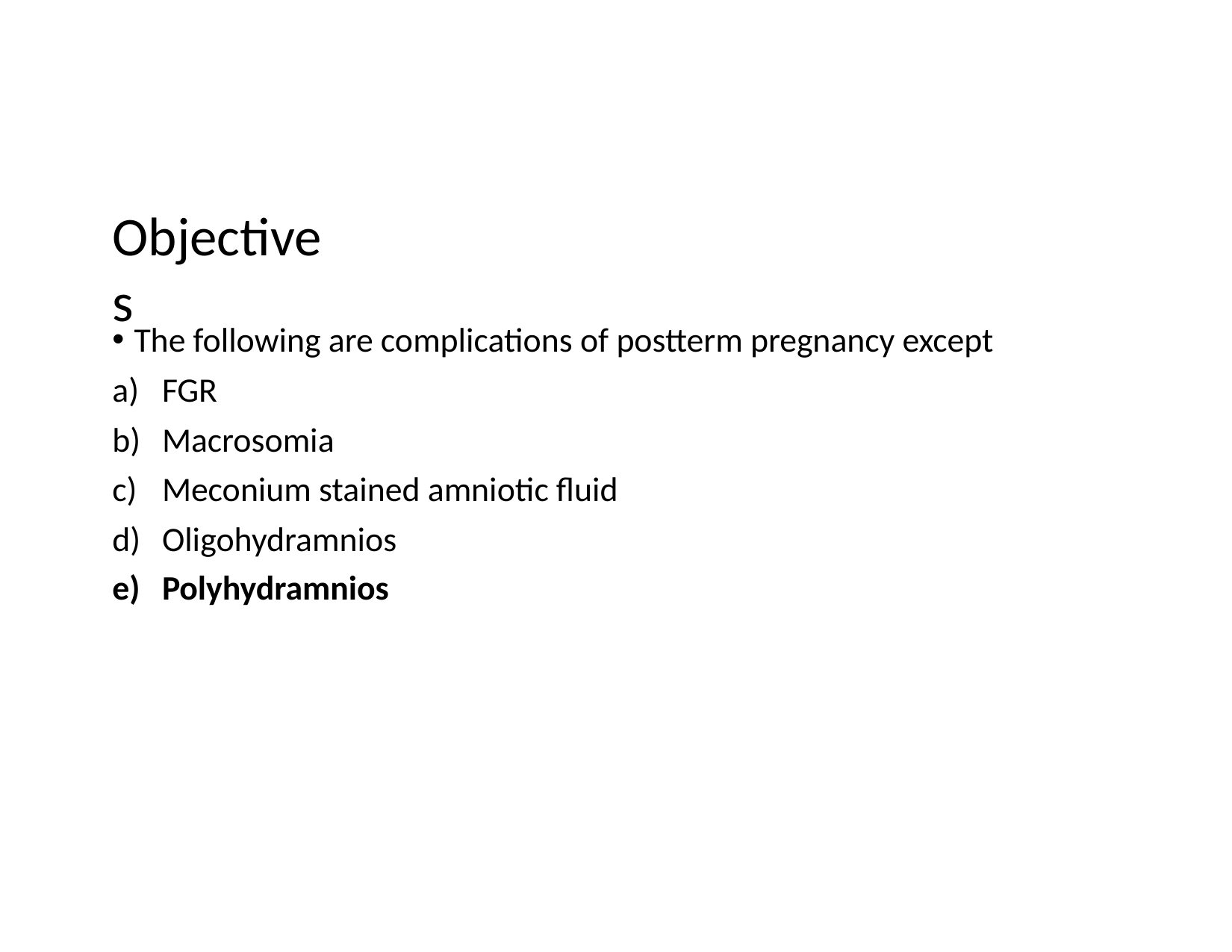

# Objectives
The following are complications of postterm pregnancy except
FGR
Macrosomia
Meconium stained amniotic fluid
Oligohydramnios
Polyhydramnios